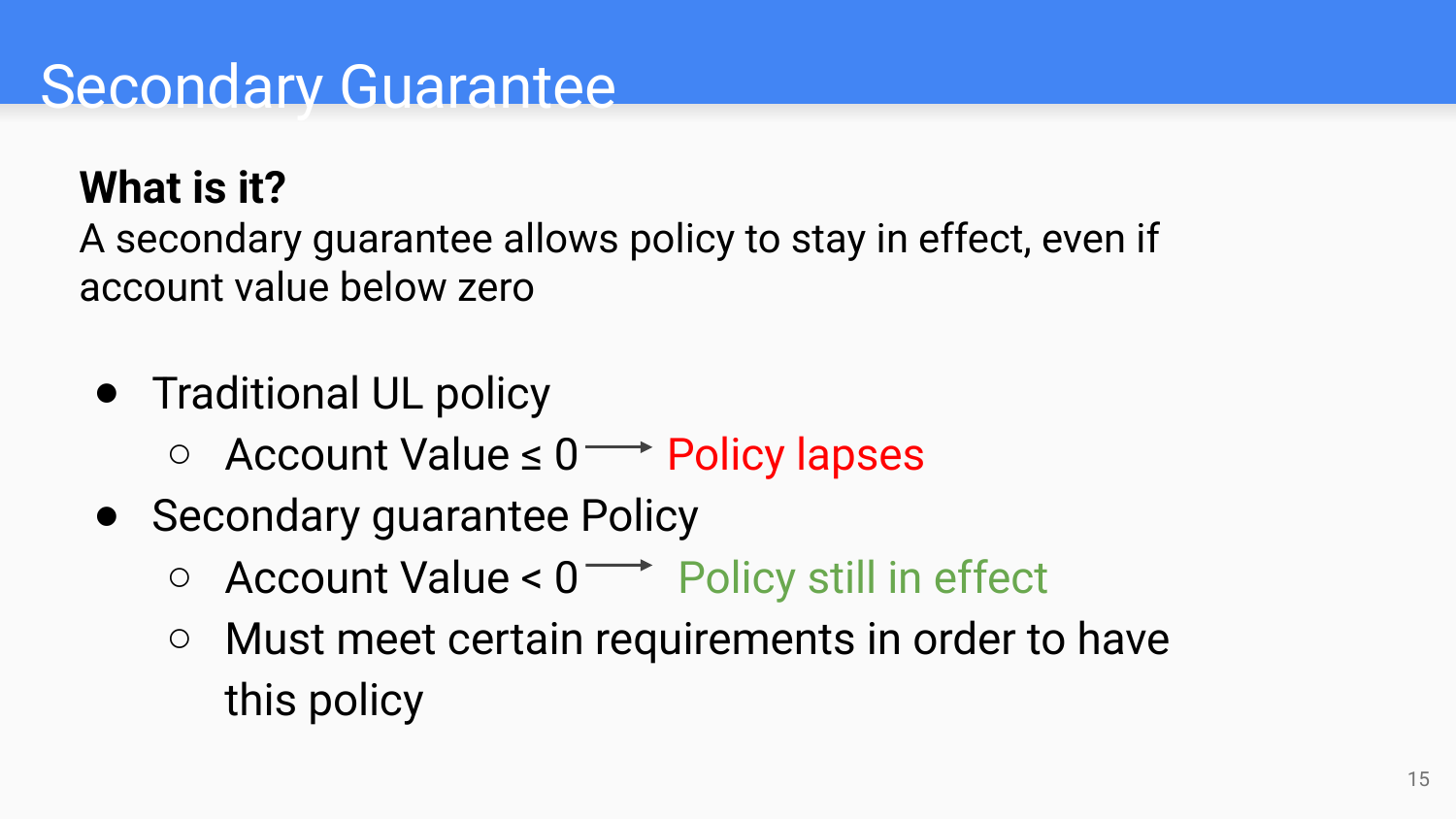

# Secondary Guarantee
What is it?
A secondary guarantee allows policy to stay in effect, even if account value below zero
Traditional UL policy
Account Value ≤ 0        Policy lapses
Secondary guarantee Policy
Account Value < 0         Policy still in effect
Must meet certain requirements in order to have this policy
15